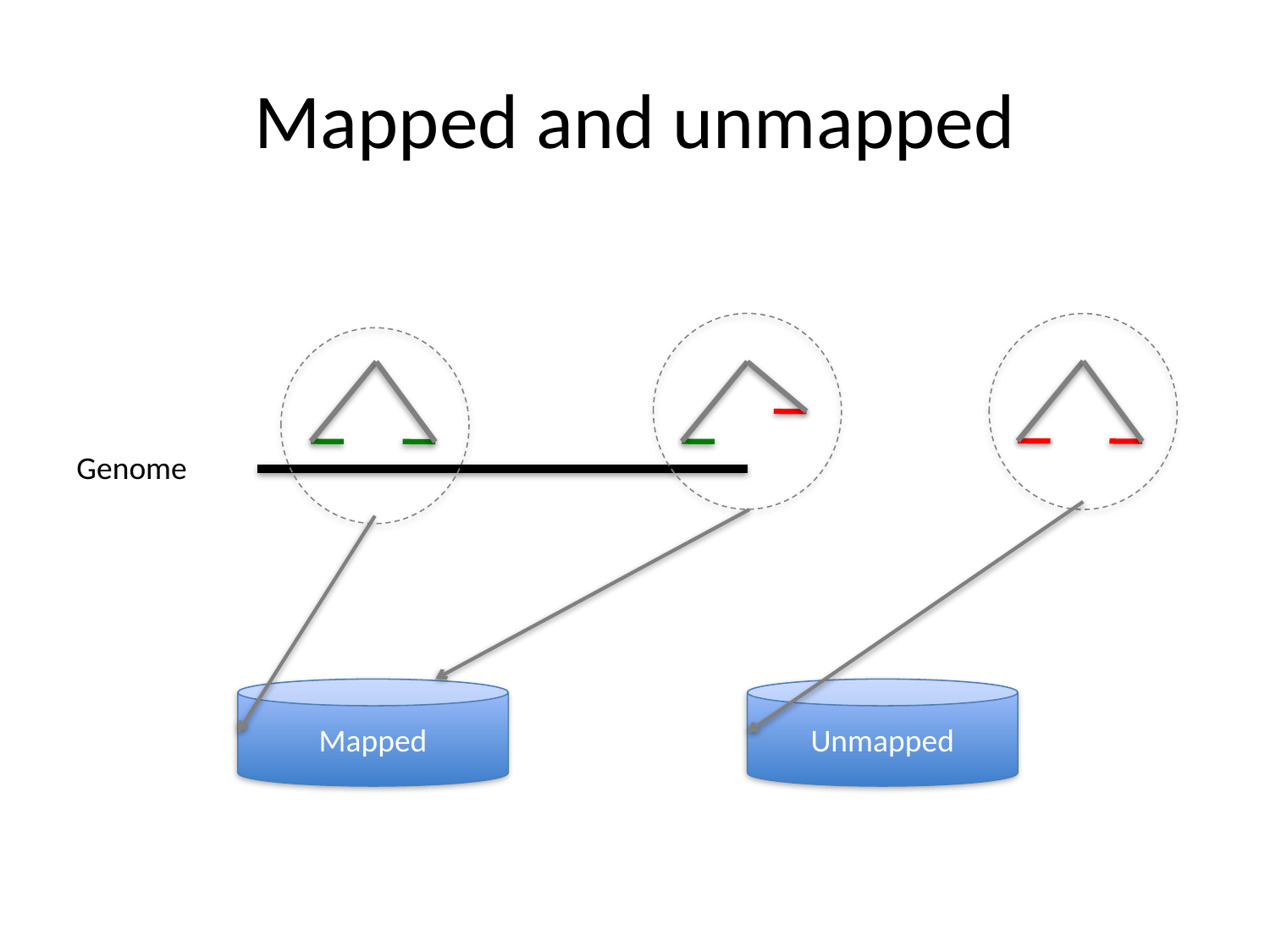

# Mapped and unmapped

Genome
Mapped
Unmapped